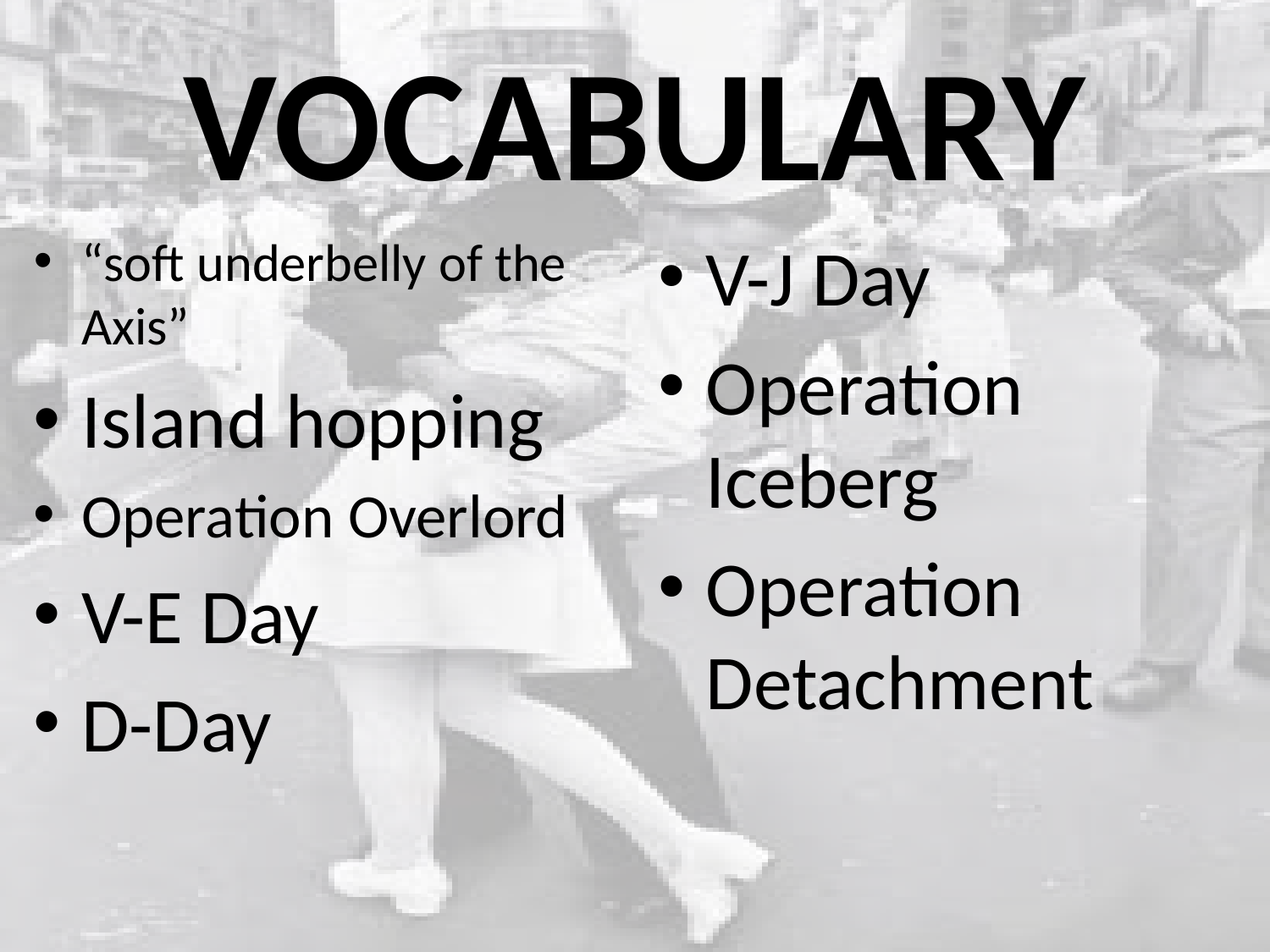

# VOCABULARY
“soft underbelly of the Axis”
Island hopping
Operation Overlord
V-E Day
D-Day
V-J Day
Operation Iceberg
Operation Detachment